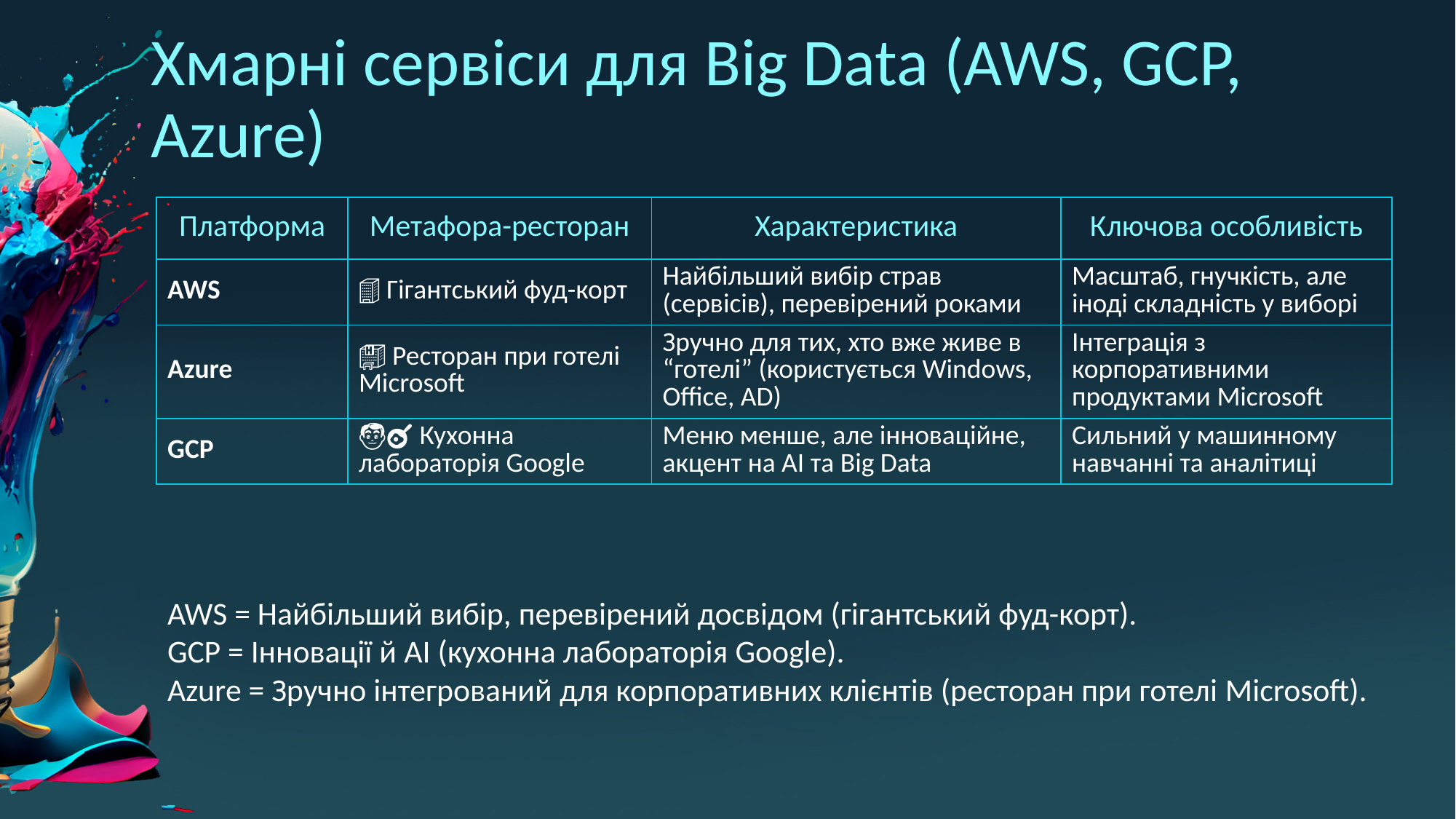

# Хмарні сервіси для Big Data (AWS, GCP, Azure)
| Платформа | Метафора-ресторан | Характеристика | Ключова особливість |
| --- | --- | --- | --- |
| AWS | 🏢 Гігантський фуд-корт | Найбільший вибір страв (сервісів), перевірений роками | Масштаб, гнучкість, але іноді складність у виборі |
| Azure | 🏨 Ресторан при готелі Microsoft | Зручно для тих, хто вже живе в “готелі” (користується Windows, Office, AD) | Інтеграція з корпоративними продуктами Microsoft |
| GCP | 👨‍🍳 Кухонна лабораторія Google | Меню менше, але інноваційне, акцент на AI та Big Data | Сильний у машинному навчанні та аналітиці |
AWS = Найбільший вибір, перевірений досвідом (гігантський фуд-корт).
GCP = Інновації й AI (кухонна лабораторія Google).
Azure = Зручно інтегрований для корпоративних клієнтів (ресторан при готелі Microsoft).